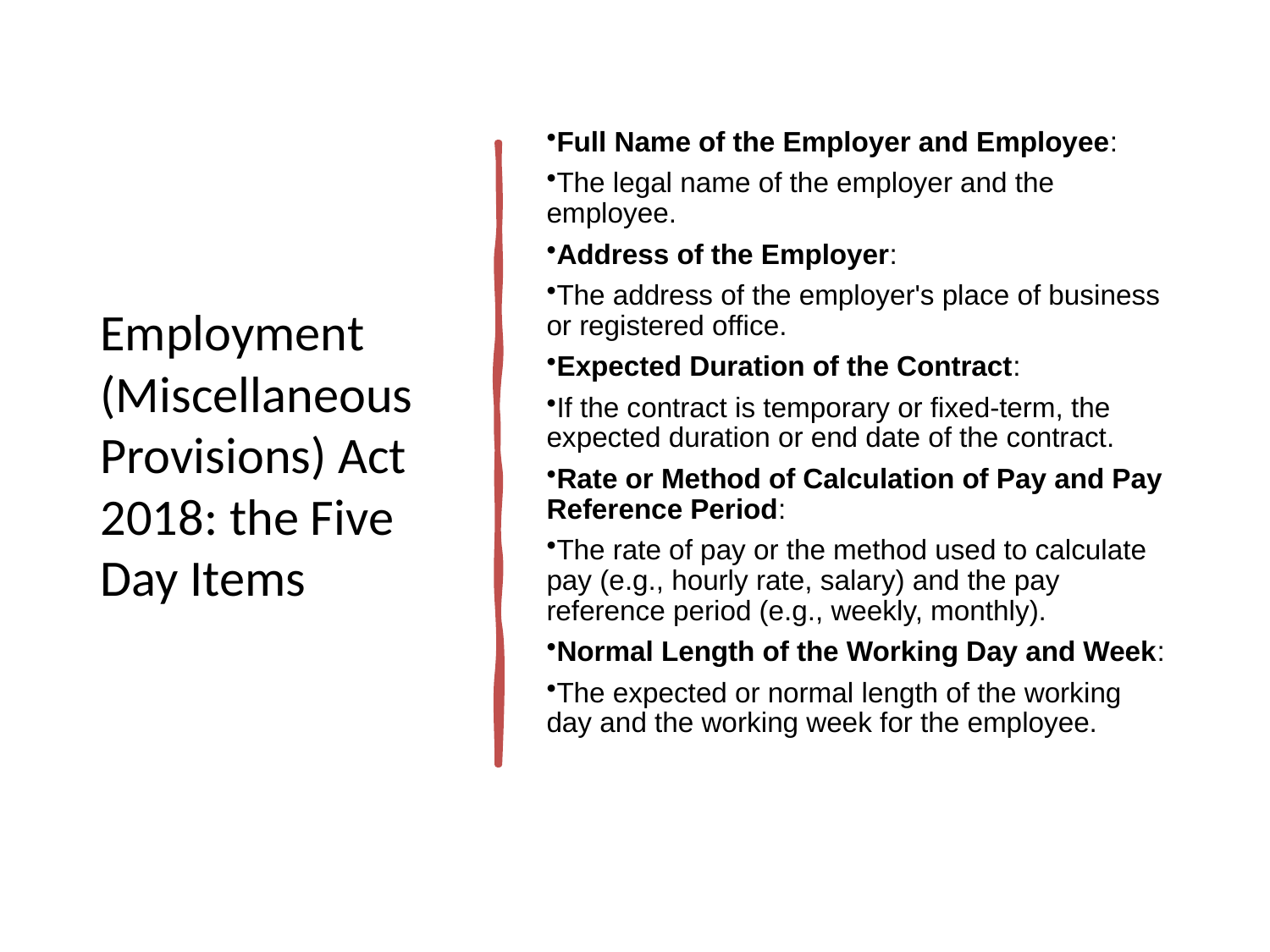

# Employment (Miscellaneous Provisions) Act 2018: the Five Day Items
Full Name of the Employer and Employee:
The legal name of the employer and the employee.
Address of the Employer:
The address of the employer's place of business or registered office.
Expected Duration of the Contract:
If the contract is temporary or fixed-term, the expected duration or end date of the contract.
Rate or Method of Calculation of Pay and Pay Reference Period:
The rate of pay or the method used to calculate pay (e.g., hourly rate, salary) and the pay reference period (e.g., weekly, monthly).
Normal Length of the Working Day and Week:
The expected or normal length of the working day and the working week for the employee.